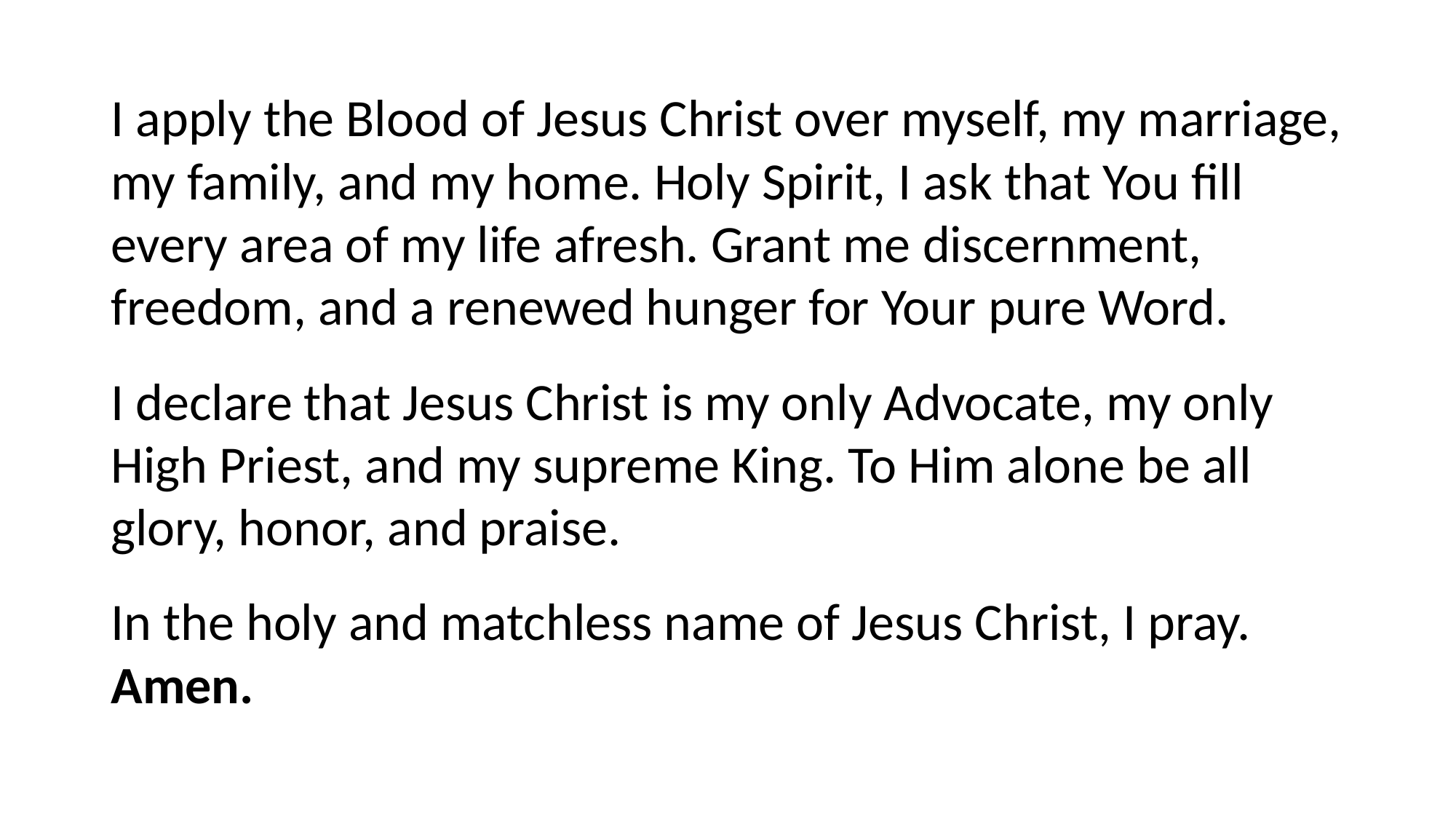

I apply the Blood of Jesus Christ over myself, my marriage, my family, and my home. Holy Spirit, I ask that You fill every area of my life afresh. Grant me discernment, freedom, and a renewed hunger for Your pure Word.
I declare that Jesus Christ is my only Advocate, my only High Priest, and my supreme King. To Him alone be all glory, honor, and praise.
In the holy and matchless name of Jesus Christ, I pray. Amen.